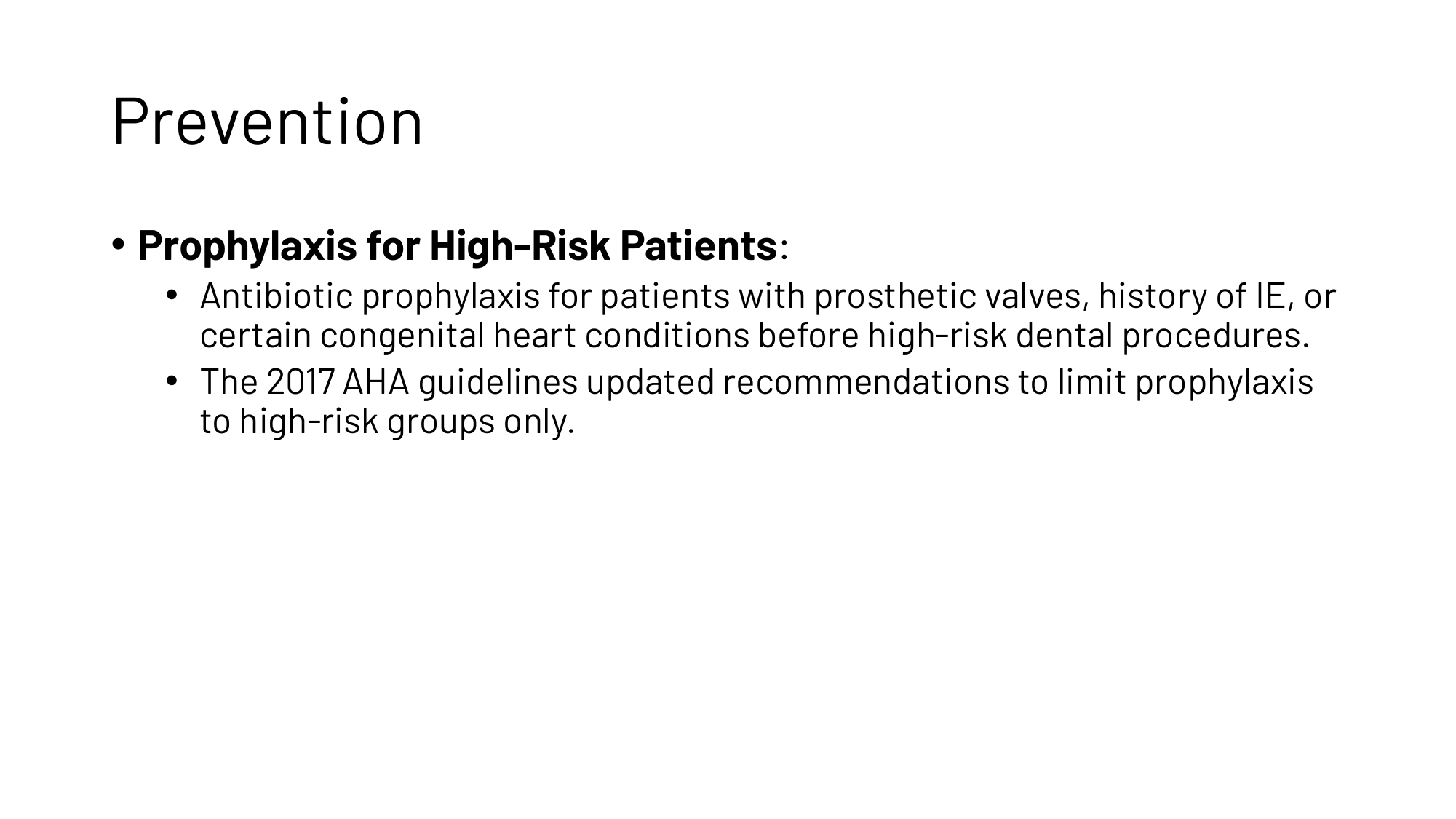

# Prevention
Prophylaxis for High-Risk Patients:
Antibiotic prophylaxis for patients with prosthetic valves, history of IE, or certain congenital heart conditions before high-risk dental procedures.
The 2017 AHA guidelines updated recommendations to limit prophylaxis to high-risk groups only.